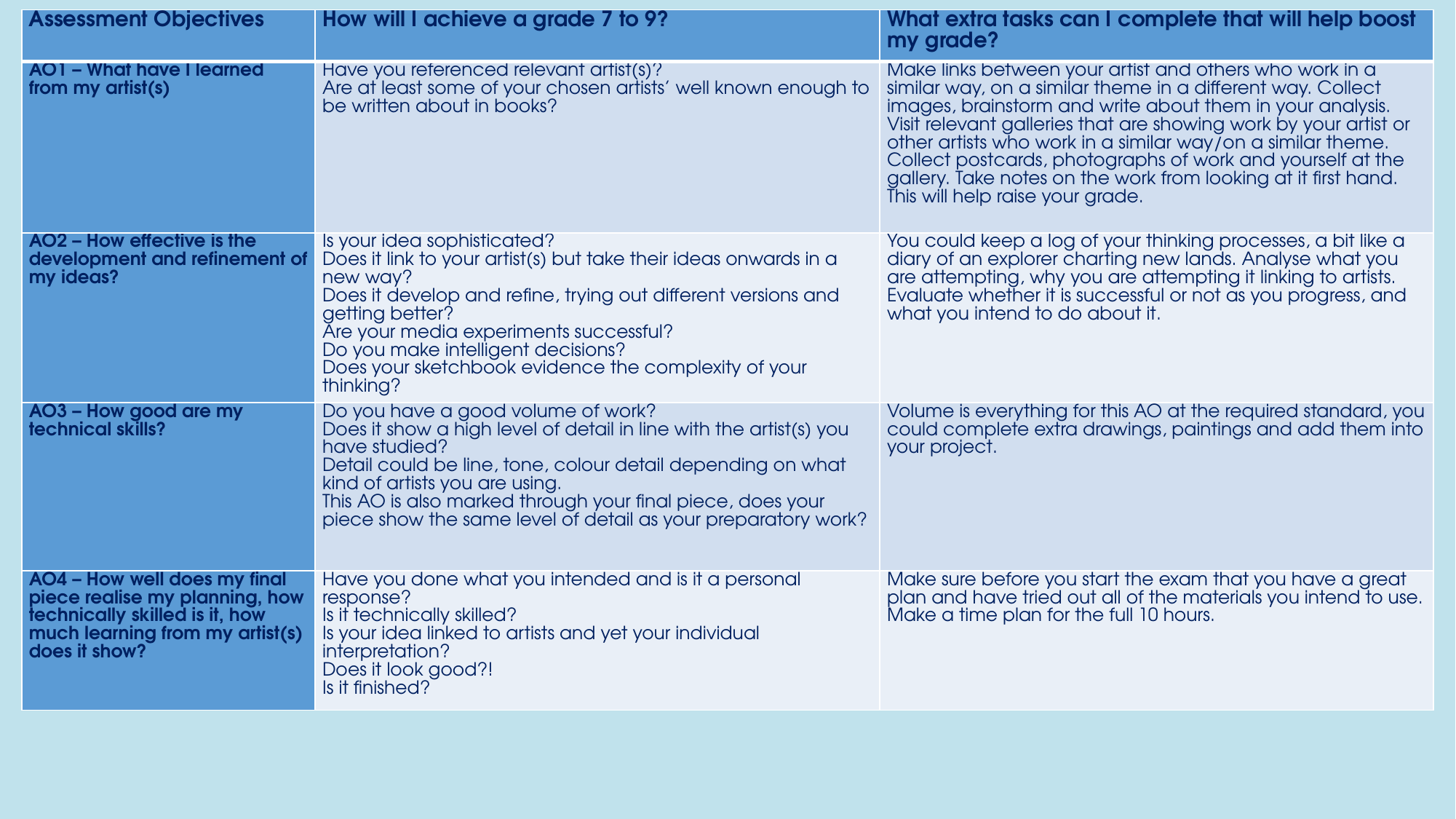

| Assessment Objectives | How will I achieve a grade 7 to 9? | What extra tasks can I complete that will help boost my grade? |
| --- | --- | --- |
| AO1 – What have I learned from my artist(s) | Have you referenced relevant artist(s)? Are at least some of your chosen artists’ well known enough to be written about in books? | Make links between your artist and others who work in a similar way, on a similar theme in a different way. Collect images, brainstorm and write about them in your analysis. Visit relevant galleries that are showing work by your artist or other artists who work in a similar way/on a similar theme. Collect postcards, photographs of work and yourself at the gallery. Take notes on the work from looking at it first hand. This will help raise your grade. |
| AO2 – How effective is the development and refinement of my ideas? | Is your idea sophisticated? Does it link to your artist(s) but take their ideas onwards in a new way? Does it develop and refine, trying out different versions and getting better? Are your media experiments successful? Do you make intelligent decisions? Does your sketchbook evidence the complexity of your thinking? | You could keep a log of your thinking processes, a bit like a diary of an explorer charting new lands. Analyse what you are attempting, why you are attempting it linking to artists. Evaluate whether it is successful or not as you progress, and what you intend to do about it. |
| AO3 – How good are my technical skills? | Do you have a good volume of work? Does it show a high level of detail in line with the artist(s) you have studied? Detail could be line, tone, colour detail depending on what kind of artists you are using. This AO is also marked through your final piece, does your piece show the same level of detail as your preparatory work? | Volume is everything for this AO at the required standard, you could complete extra drawings, paintings and add them into your project. |
| AO4 – How well does my final piece realise my planning, how technically skilled is it, how much learning from my artist(s) does it show? | Have you done what you intended and is it a personal response? Is it technically skilled? Is your idea linked to artists and yet your individual interpretation? Does it look good?! Is it finished? | Make sure before you start the exam that you have a great plan and have tried out all of the materials you intend to use. Make a time plan for the full 10 hours. |